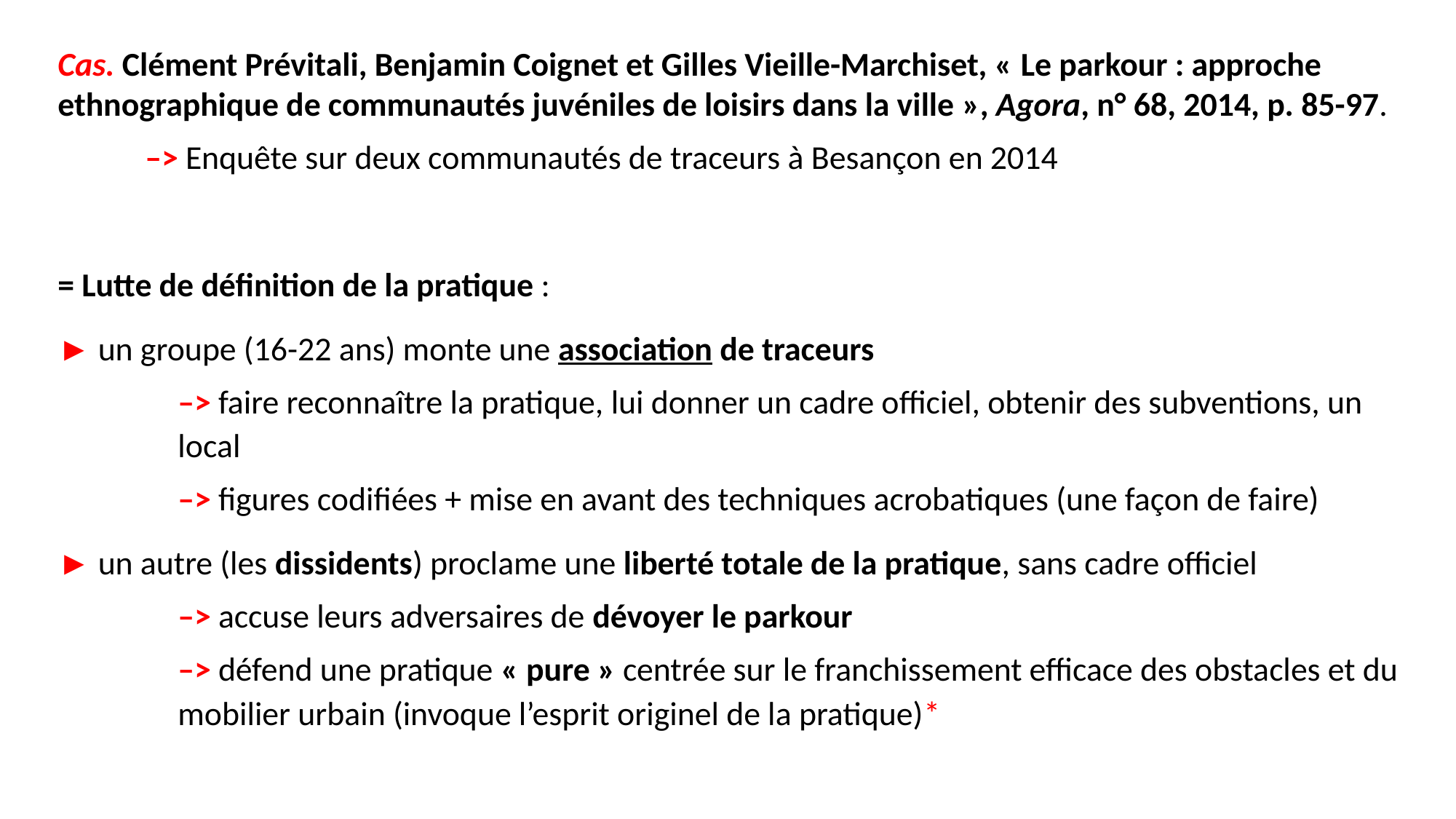

Cas. Clément Prévitali, Benjamin Coignet et Gilles Vieille-Marchiset, « Le parkour : approche ethnographique de communautés juvéniles de loisirs dans la ville », Agora, n° 68, 2014, p. 85-97.
–> Enquête sur deux communautés de traceurs à Besançon en 2014

= Lutte de définition de la pratique :
► un groupe (16-22 ans) monte une association de traceurs
–> faire reconnaître la pratique, lui donner un cadre officiel, obtenir des subventions, un local
–> figures codifiées + mise en avant des techniques acrobatiques (une façon de faire)
► un autre (les dissidents) proclame une liberté totale de la pratique, sans cadre officiel
–> accuse leurs adversaires de dévoyer le parkour
–> défend une pratique « pure » centrée sur le franchissement efficace des obstacles et du mobilier urbain (invoque l’esprit originel de la pratique)*